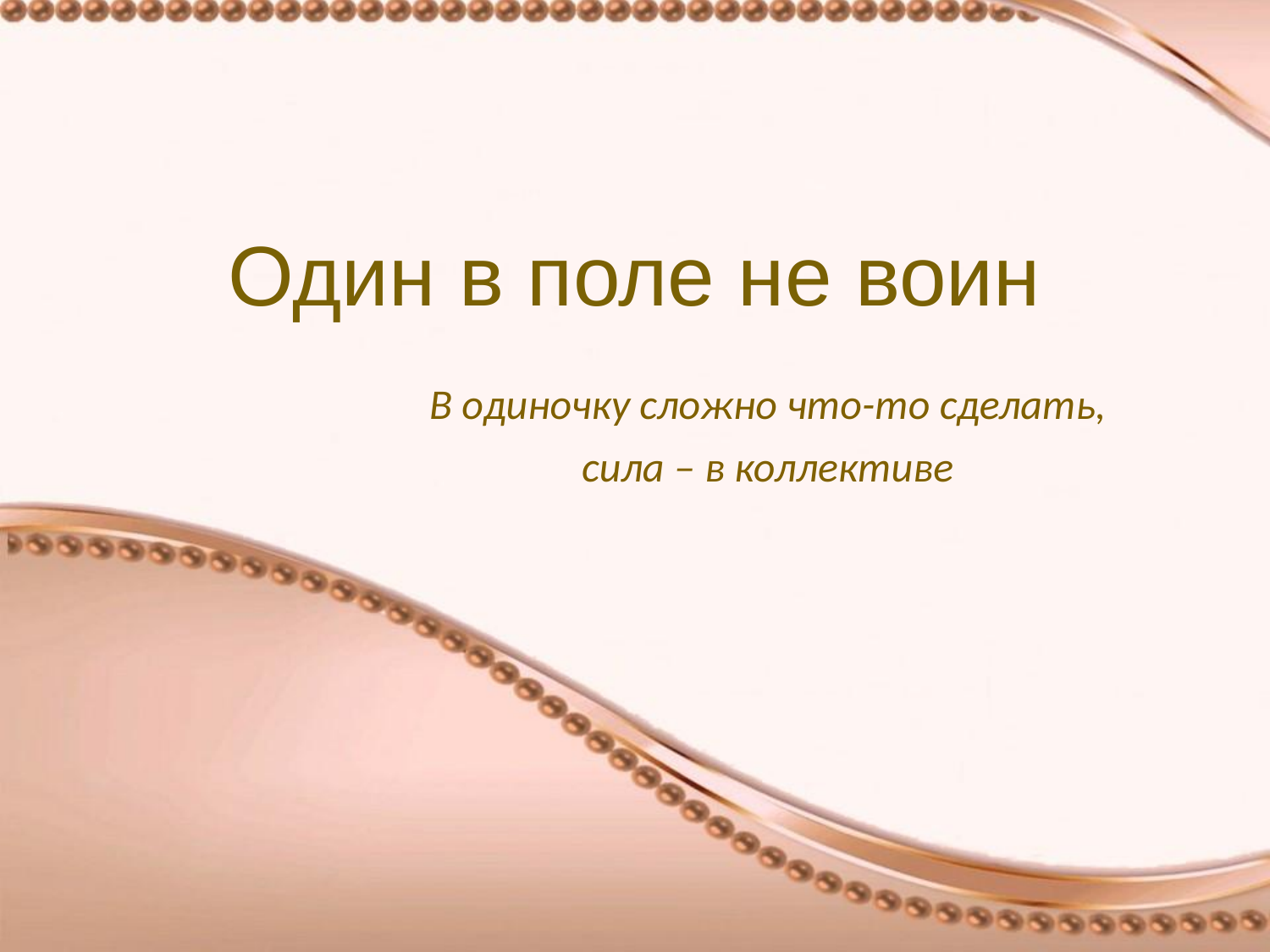

# Один в поле не воин
В одиночку сложно что-то сделать,
сила – в коллективе